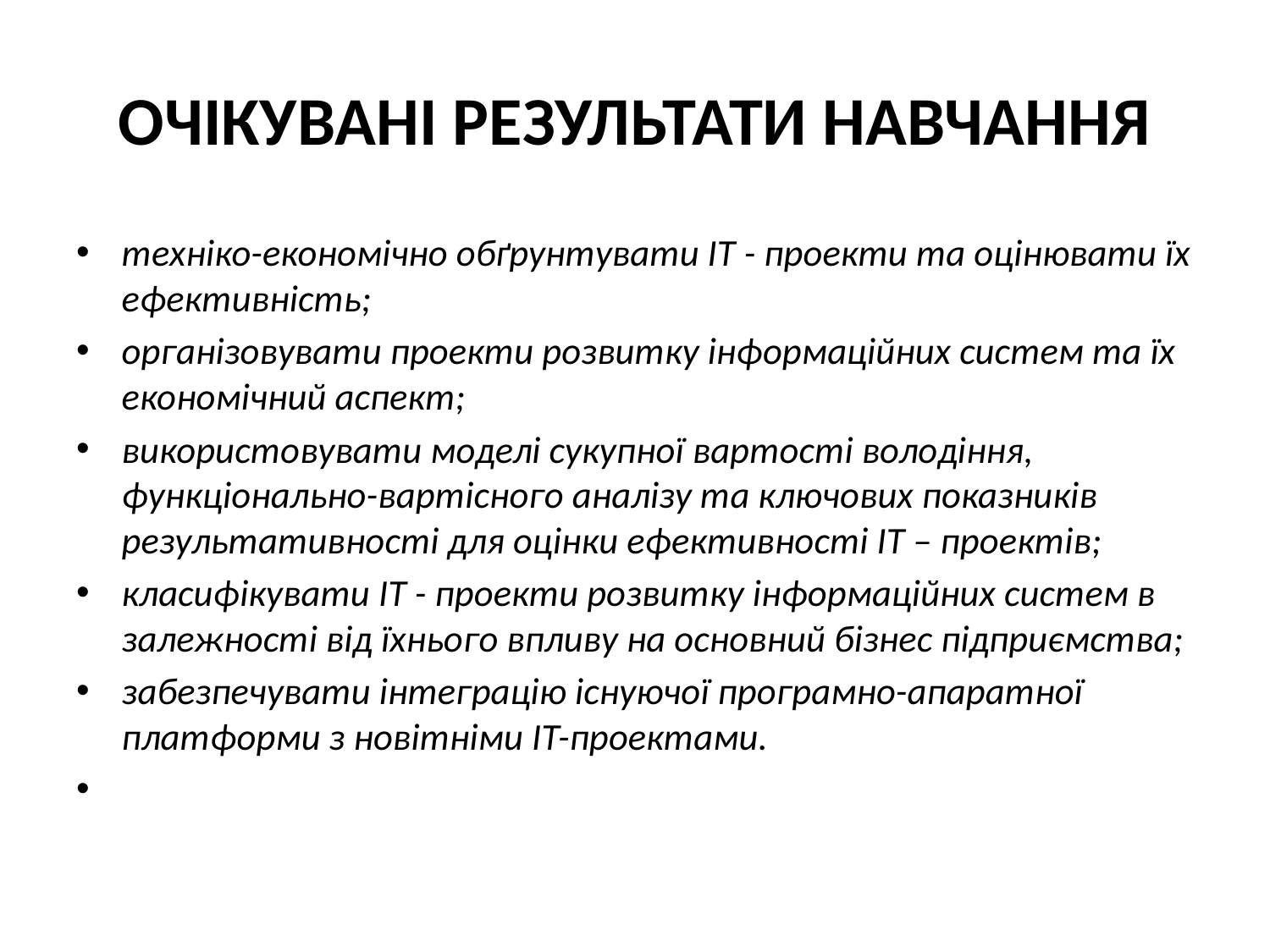

# ОЧІКУВАНІ РЕЗУЛЬТАТИ НАВЧАННЯ
техніко-економічно обґрунтувати ІТ - проекти та оцінювати їх ефективність;
організовувати проекти розвитку інформаційних систем та їх економічний аспект;
використовувати моделі сукупної вартості володіння, функціонально-вартісного аналізу та ключових показників результативності для оцінки ефективності ІТ – проектів;
класифікувати ІТ - проекти розвитку інформаційних систем в залежності від їхнього впливу на основний бізнес підприємства;
забезпечувати інтеграцію існуючої програмно-апаратної платформи з новітніми ІТ-проектами.